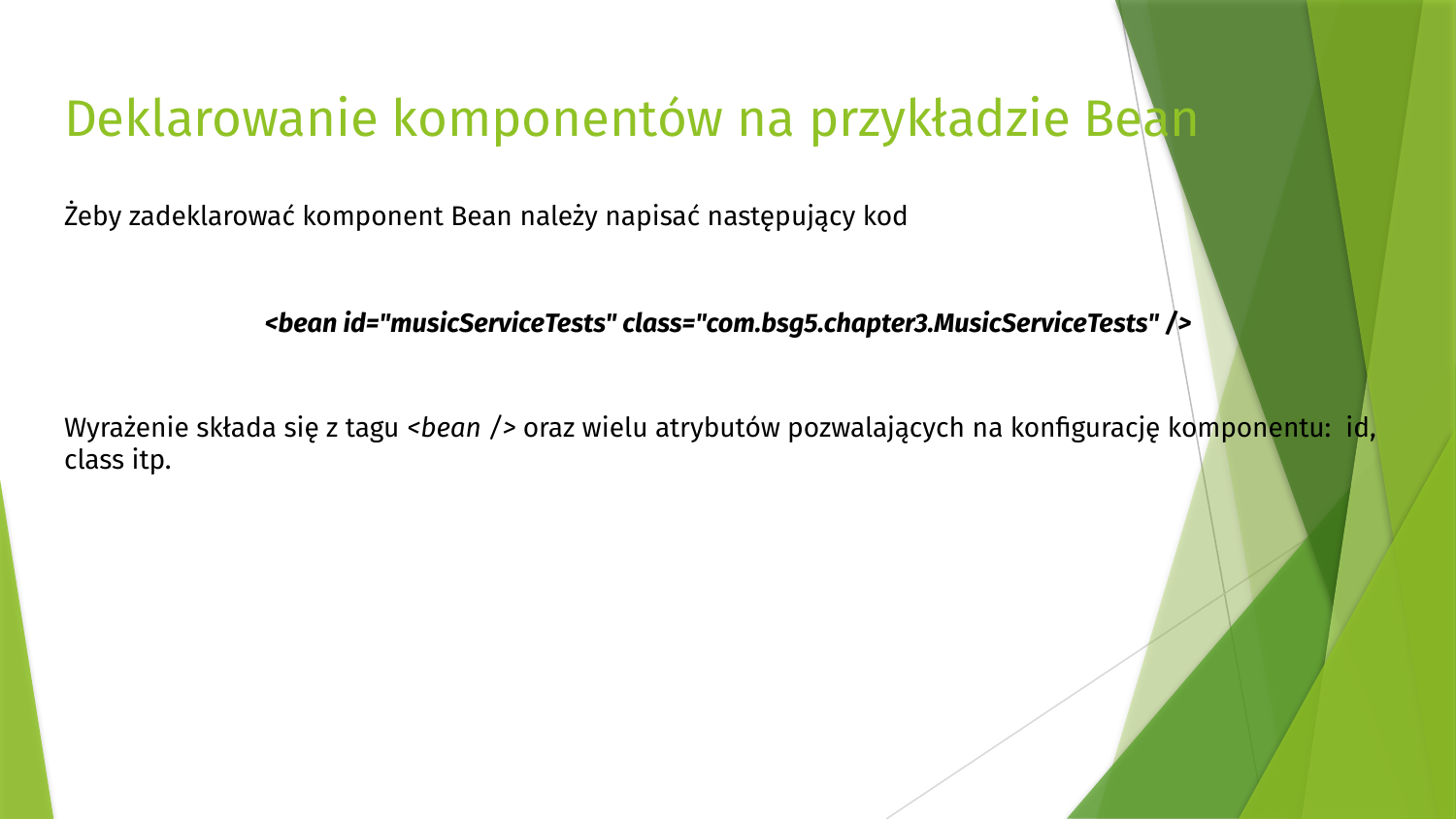

# Deklarowanie komponentów na przykładzie Bean
Żeby zadeklarować komponent Bean należy napisać następujący kod

<bean id="musicServiceTests" class="com.bsg5.chapter3.MusicServiceTests" />

Wyrażenie składa się z tagu <bean /> oraz wielu atrybutów pozwalających na konfigurację komponentu:  id, class itp.